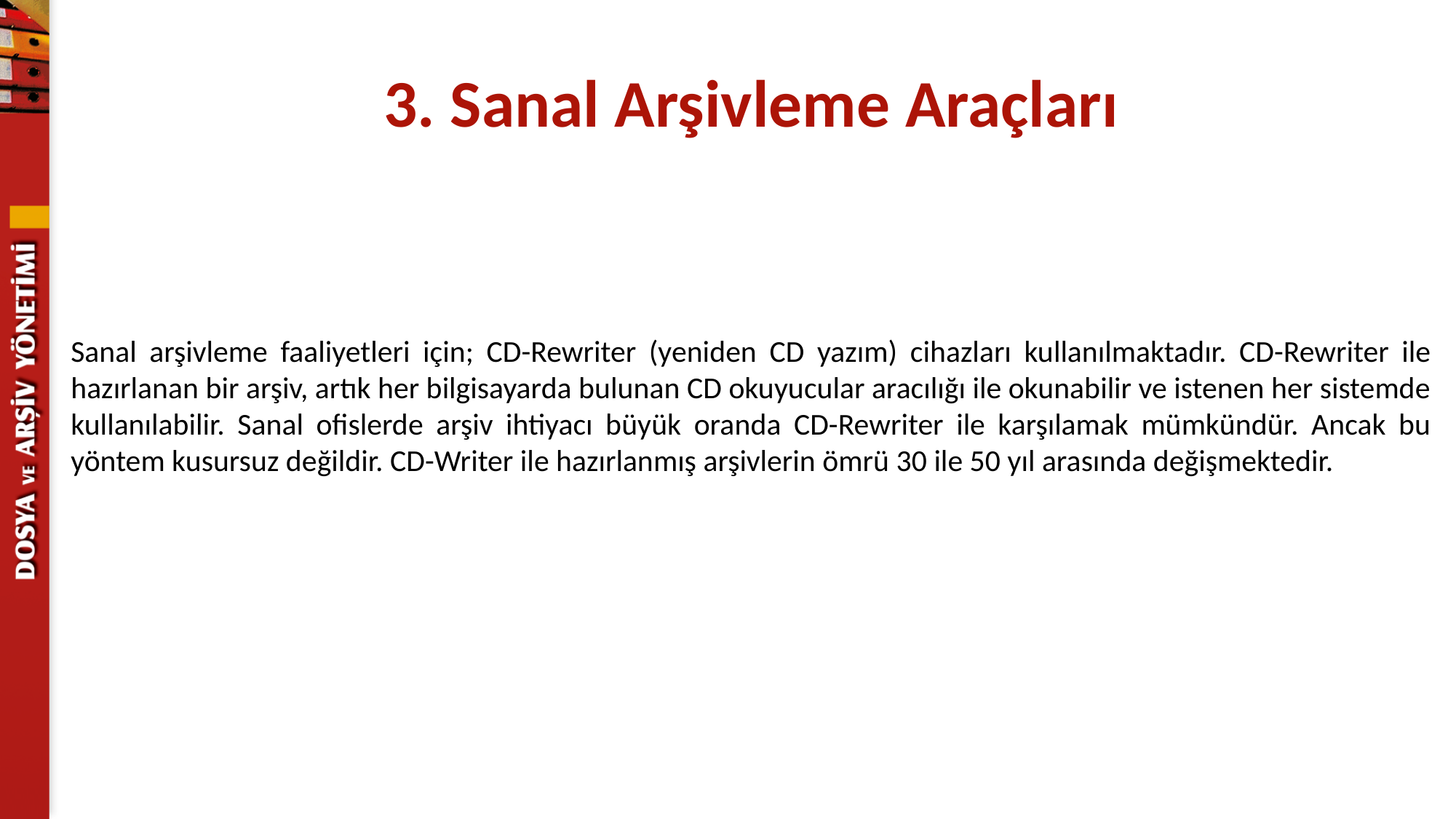

3. Sanal Arşivleme Araçları
Sanal arşivleme faaliyetleri için; CD-Rewriter (yeniden CD yazım) cihazları kullanılmaktadır. CD-Rewriter ile hazırlanan bir arşiv, artık her bilgisayarda bulunan CD okuyucular aracılığı ile okunabilir ve istenen her sistemde
kullanılabilir. Sanal ofislerde arşiv ihtiyacı büyük oranda CD-Rewriter ile karşılamak mümkündür. Ancak bu yöntem kusursuz değildir. CD-Writer ile hazırlanmış arşivlerin ömrü 30 ile 50 yıl arasında değişmektedir.